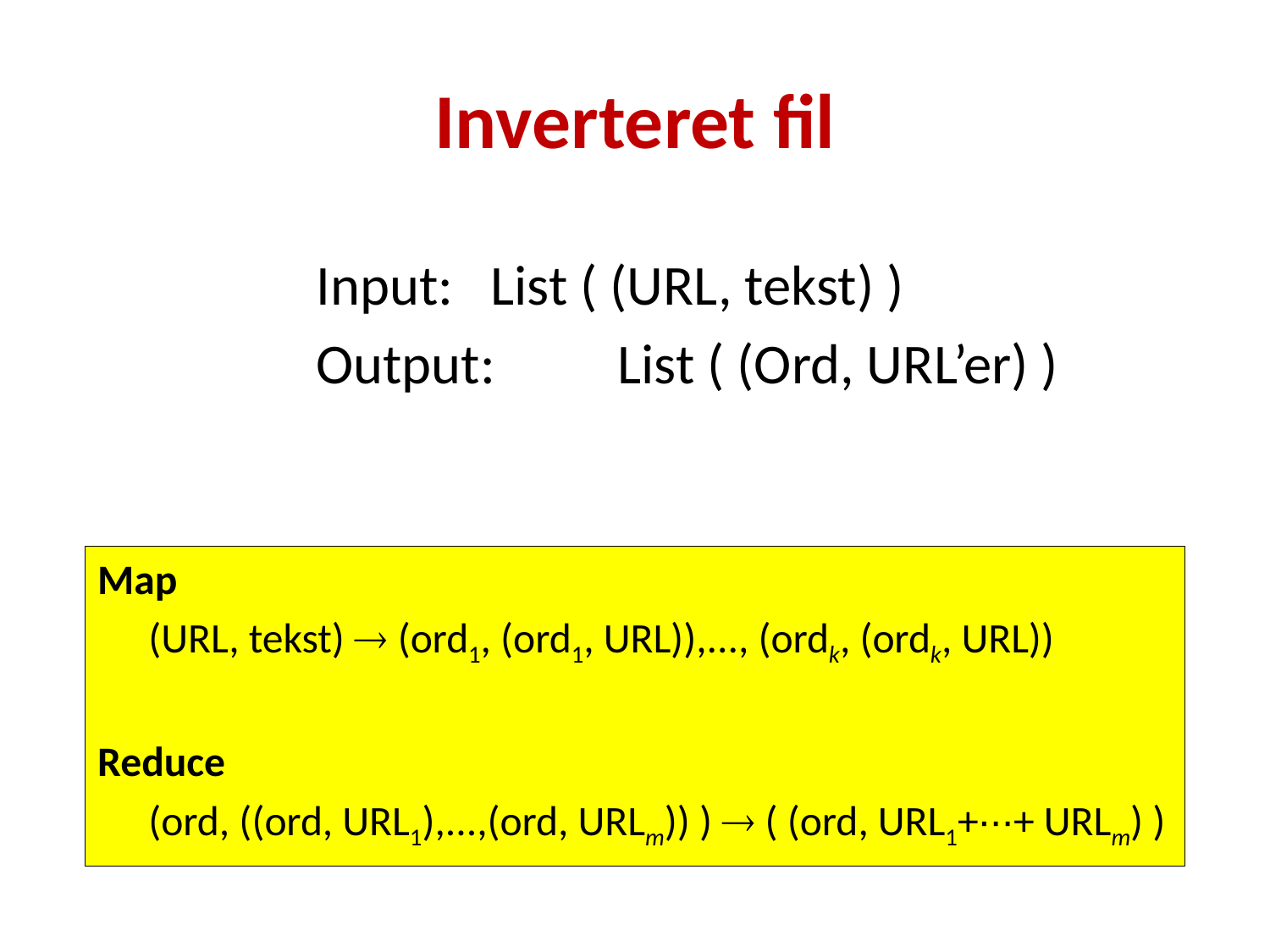

# Inverteret fil
Input:	List ( (URL, tekst) )
Output:	List ( (Ord, URL’er) )
Map
	(URL, tekst) → (ord1, (ord1, URL)),..., (ordk, (ordk, URL))

Reduce
	(ord, ((ord, URL1),...,(ord, URLm)) ) → ( (ord, URL1+∙∙∙+ URLm) )